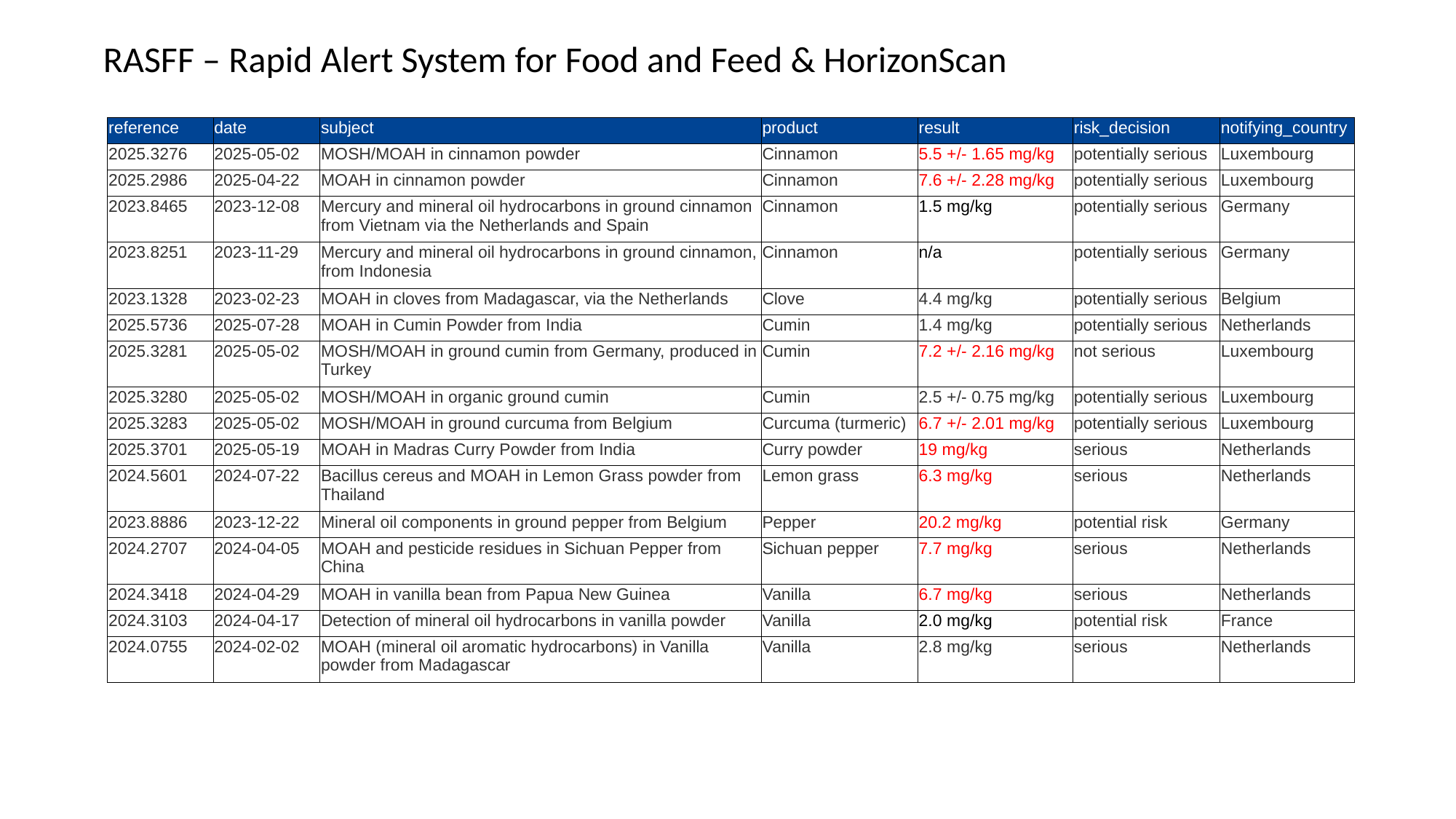

RASFF – Rapid Alert System for Food and Feed & HorizonScan
| reference | date | subject | product | result | risk\_decision | notifying\_country |
| --- | --- | --- | --- | --- | --- | --- |
| 2025.3276 | 2025-05-02 | MOSH/MOAH in cinnamon powder | Cinnamon | 5.5 +/- 1.65 mg/kg | potentially serious | Luxembourg |
| 2025.2986 | 2025-04-22 | MOAH in cinnamon powder | Cinnamon | 7.6 +/- 2.28 mg/kg | potentially serious | Luxembourg |
| 2023.8465 | 2023-12-08 | Mercury and mineral oil hydrocarbons in ground cinnamon from Vietnam via the Netherlands and Spain | Cinnamon | 1.5 mg/kg | potentially serious | Germany |
| 2023.8251 | 2023-11-29 | Mercury and mineral oil hydrocarbons in ground cinnamon, from Indonesia | Cinnamon | n/a | potentially serious | Germany |
| 2023.1328 | 2023-02-23 | MOAH in cloves from Madagascar, via the Netherlands | Clove | 4.4 mg/kg | potentially serious | Belgium |
| 2025.5736 | 2025-07-28 | MOAH in Cumin Powder from India | Cumin | 1.4 mg/kg | potentially serious | Netherlands |
| 2025.3281 | 2025-05-02 | MOSH/MOAH in ground cumin from Germany, produced in Turkey | Cumin | 7.2 +/- 2.16 mg/kg | not serious | Luxembourg |
| 2025.3280 | 2025-05-02 | MOSH/MOAH in organic ground cumin | Cumin | 2.5 +/- 0.75 mg/kg | potentially serious | Luxembourg |
| 2025.3283 | 2025-05-02 | MOSH/MOAH in ground curcuma from Belgium | Curcuma (turmeric) | 6.7 +/- 2.01 mg/kg | potentially serious | Luxembourg |
| 2025.3701 | 2025-05-19 | MOAH in Madras Curry Powder from India | Curry powder | 19 mg/kg | serious | Netherlands |
| 2024.5601 | 2024-07-22 | Bacillus cereus and MOAH in Lemon Grass powder from Thailand | Lemon grass | 6.3 mg/kg | serious | Netherlands |
| 2023.8886 | 2023-12-22 | Mineral oil components in ground pepper from Belgium | Pepper | 20.2 mg/kg | potential risk | Germany |
| 2024.2707 | 2024-04-05 | MOAH and pesticide residues in Sichuan Pepper from China | Sichuan pepper | 7.7 mg/kg | serious | Netherlands |
| 2024.3418 | 2024-04-29 | MOAH in vanilla bean from Papua New Guinea | Vanilla | 6.7 mg/kg | serious | Netherlands |
| 2024.3103 | 2024-04-17 | Detection of mineral oil hydrocarbons in vanilla powder | Vanilla | 2.0 mg/kg | potential risk | France |
| 2024.0755 | 2024-02-02 | MOAH (mineral oil aromatic hydrocarbons) in Vanilla powder from Madagascar | Vanilla | 2.8 mg/kg | serious | Netherlands |